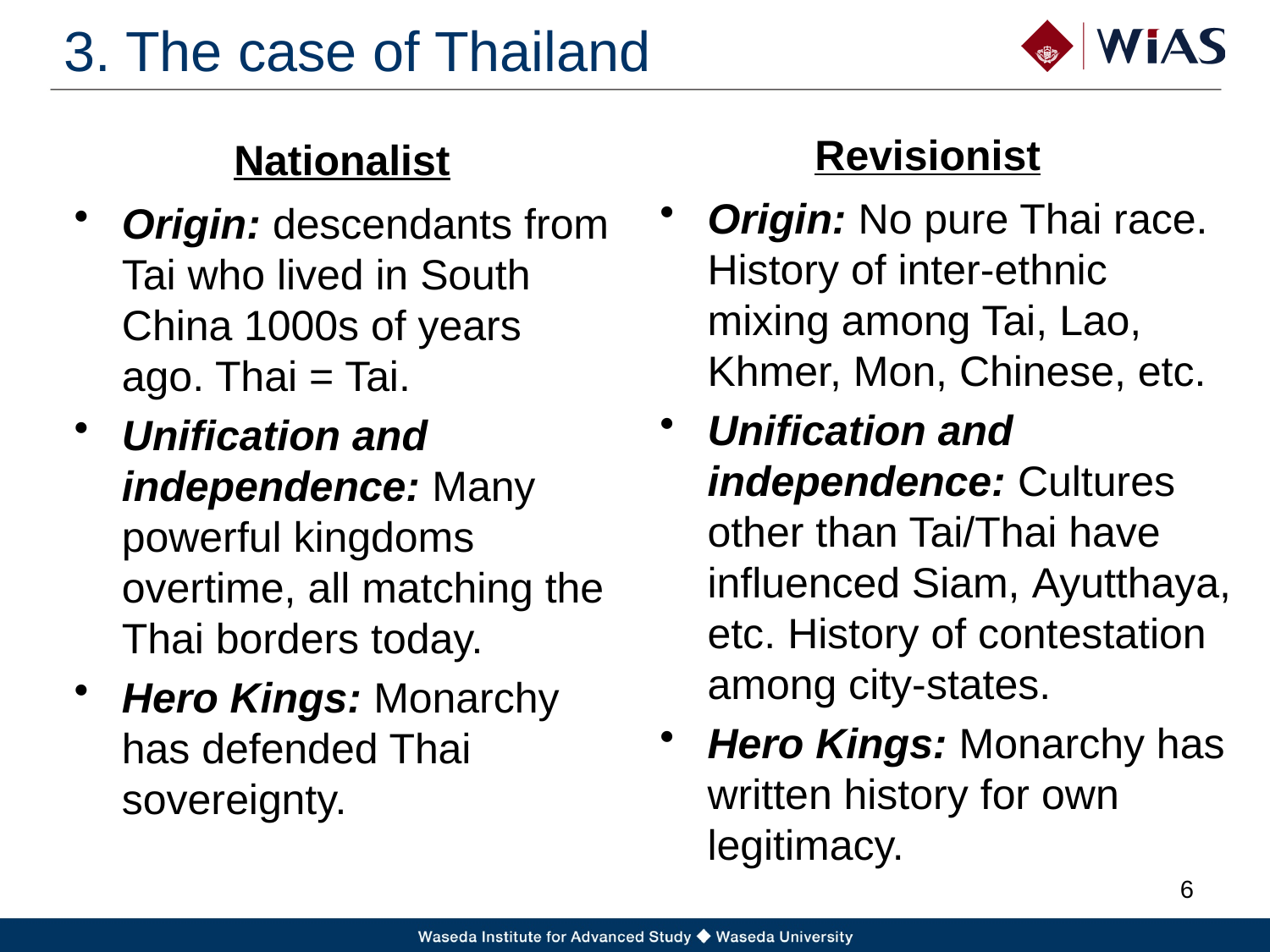

# 3. The case of Thailand
Revisionist
Nationalist
Origin: No pure Thai race. History of inter-ethnic mixing among Tai, Lao, Khmer, Mon, Chinese, etc.
Unification and independence: Cultures other than Tai/Thai have influenced Siam, Ayutthaya, etc. History of contestation among city-states.
Hero Kings: Monarchy has written history for own legitimacy.
Origin: descendants from Tai who lived in South China 1000s of years ago. Thai = Tai.
Unification and independence: Many powerful kingdoms overtime, all matching the Thai borders today.
Hero Kings: Monarchy has defended Thai sovereignty.
6